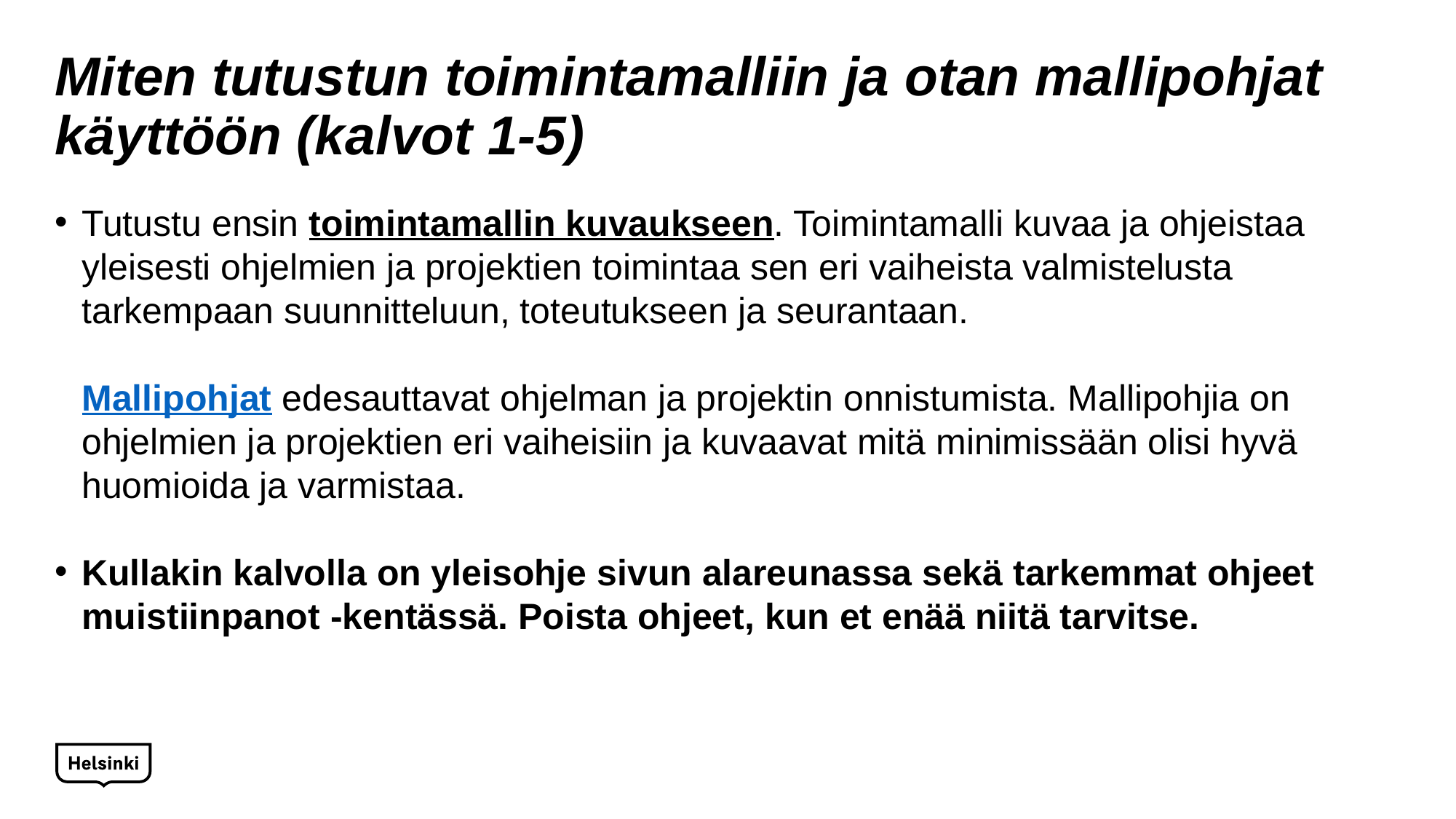

# Miten tutustun toimintamalliin ja otan mallipohjat käyttöön (kalvot 1-5)
Tutustu ensin toimintamallin kuvaukseen. Toimintamalli kuvaa ja ohjeistaa yleisesti ohjelmien ja projektien toimintaa sen eri vaiheista valmistelusta tarkempaan suunnitteluun, toteutukseen ja seurantaan.
Mallipohjat edesauttavat ohjelman ja projektin onnistumista. Mallipohjia on ohjelmien ja projektien eri vaiheisiin ja kuvaavat mitä minimissään olisi hyvä huomioida ja varmistaa.

Kullakin kalvolla on yleisohje sivun alareunassa sekä tarkemmat ohjeet muistiinpanot -kentässä. Poista ohjeet, kun et enää niitä tarvitse.